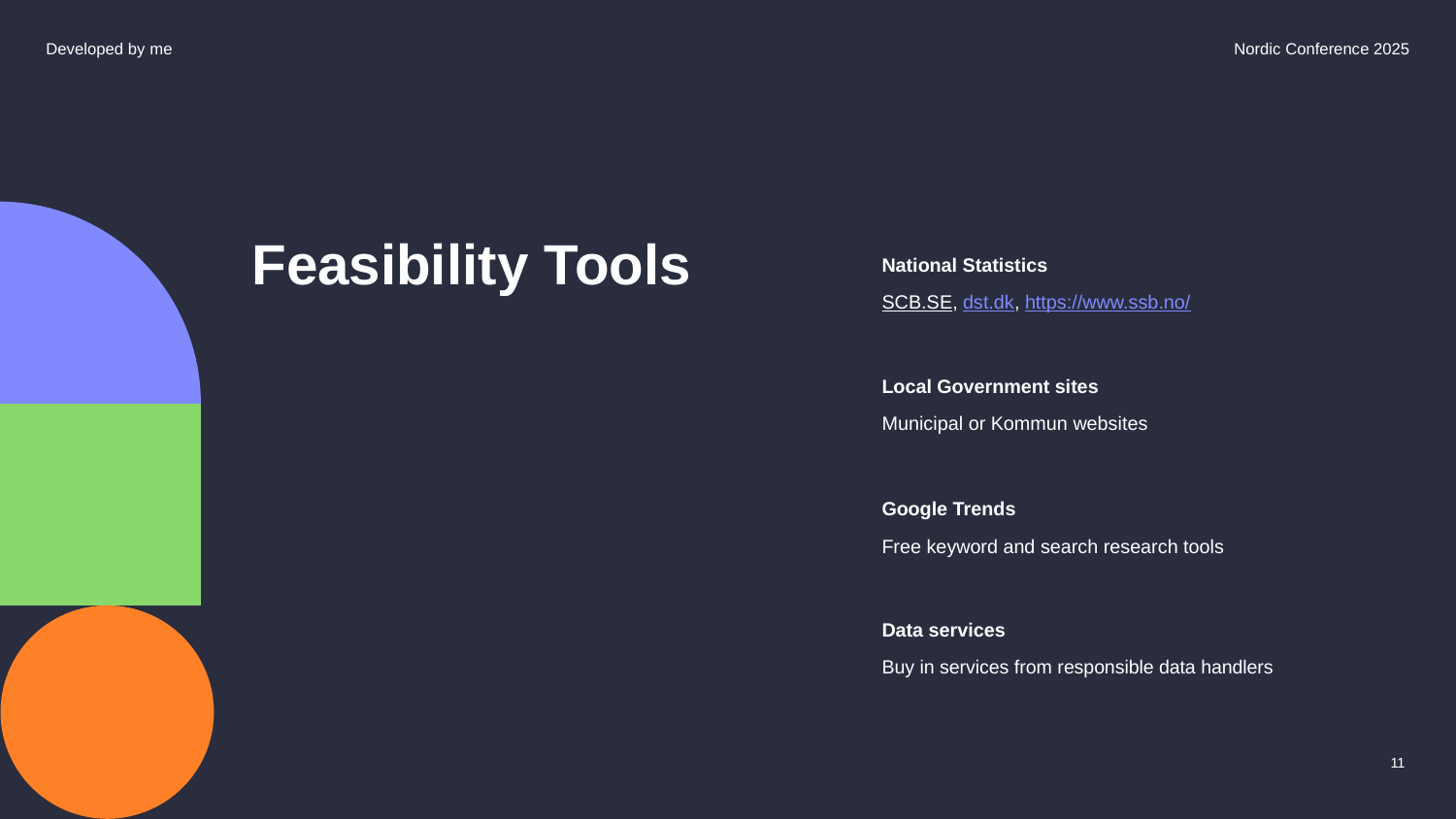

Developed by me
Nordic Conference 2025
National Statistics
# Feasibility Tools
SCB.SE, dst.dk, https://www.ssb.no/
Local Government sites
Municipal or Kommun websites
Google Trends
Free keyword and search research tools
Data services
Buy in services from responsible data handlers